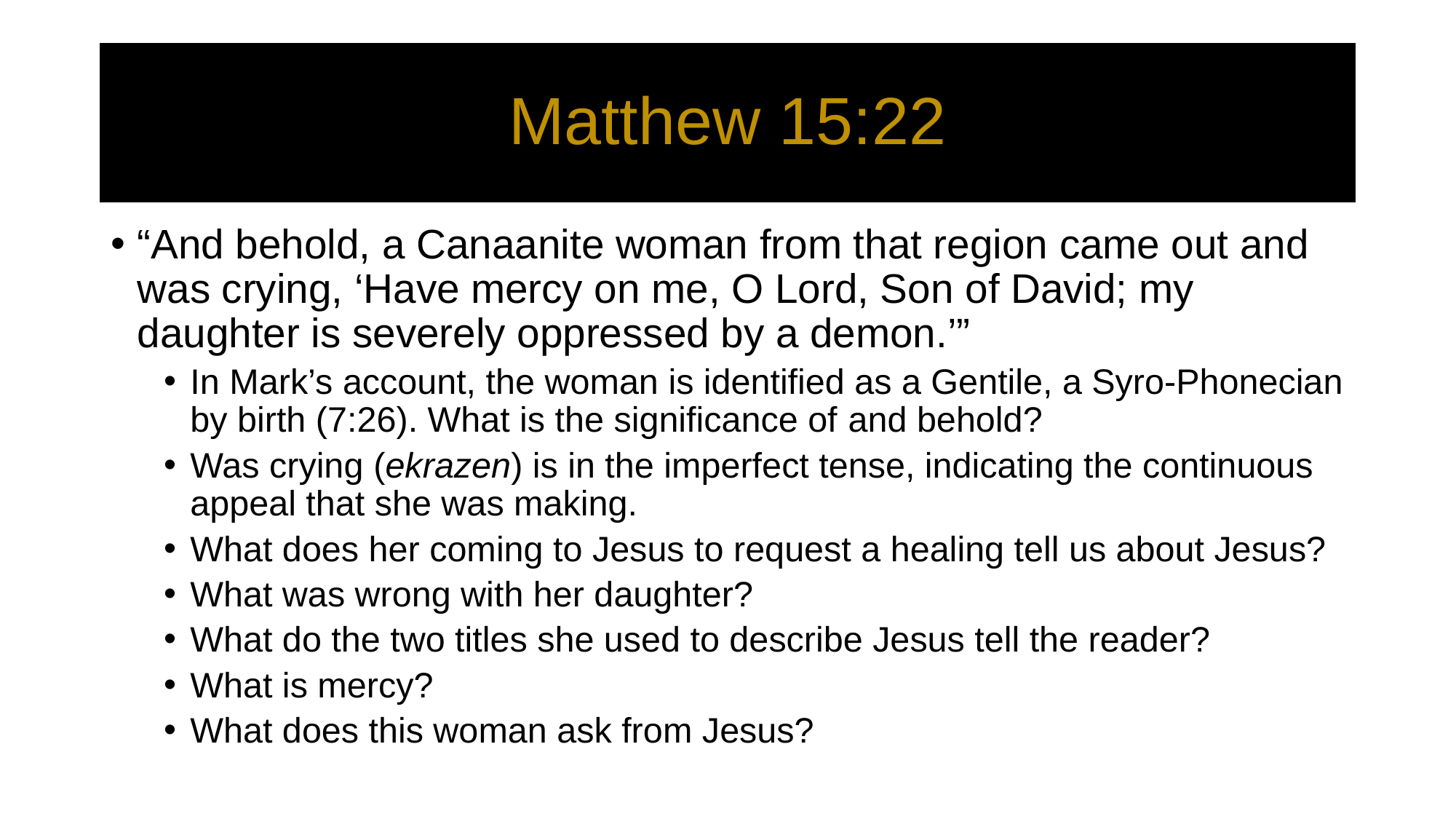

# Matthew 15:22
“And behold, a Canaanite woman from that region came out and was crying, ‘Have mercy on me, O Lord, Son of David; my daughter is severely oppressed by a demon.’”
In Mark’s account, the woman is identified as a Gentile, a Syro-Phonecian by birth (7:26). What is the significance of and behold?
Was crying (ekrazen) is in the imperfect tense, indicating the continuous appeal that she was making.
What does her coming to Jesus to request a healing tell us about Jesus?
What was wrong with her daughter?
What do the two titles she used to describe Jesus tell the reader?
What is mercy?
What does this woman ask from Jesus?